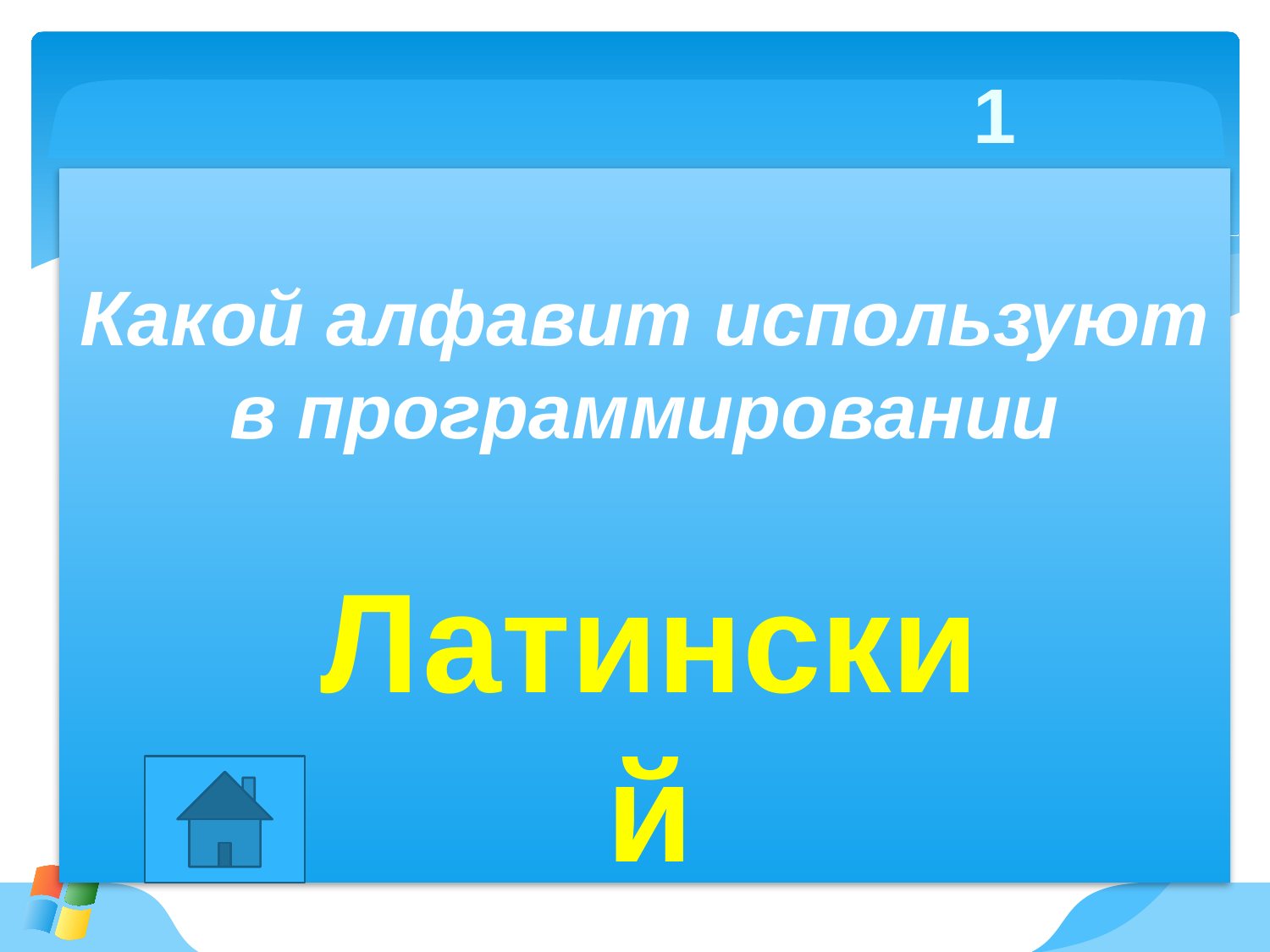

1 ступенька

Какой алфавит используют в программировании

Латинский